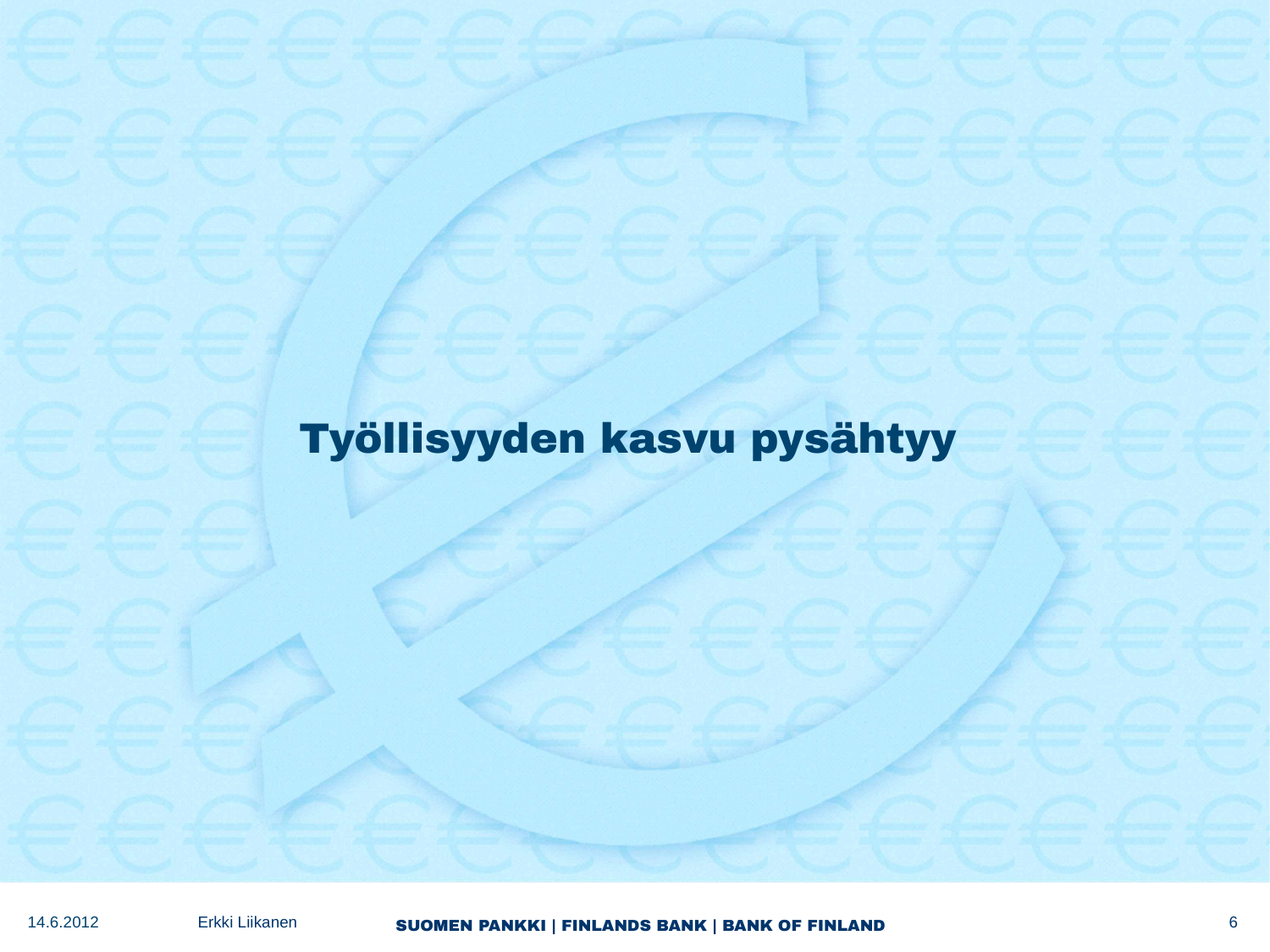

# Työllisyyden kasvu pysähtyy
6
14.6.2012
Erkki Liikanen